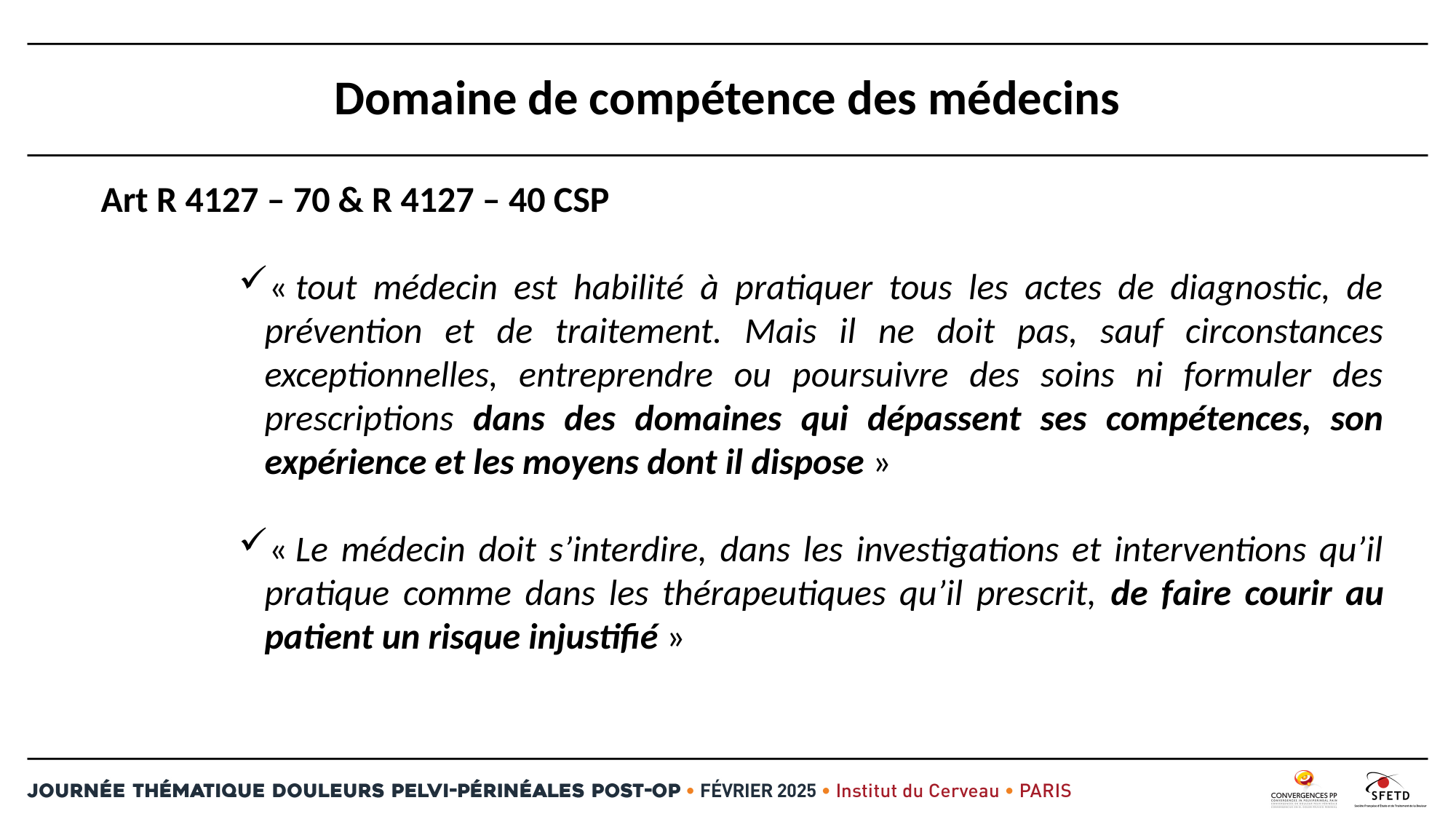

Domaine de compétence des médecins
Art R 4127 – 70 & R 4127 – 40 CSP

« tout médecin est habilité à pratiquer tous les actes de diagnostic, de prévention et de traitement. Mais il ne doit pas, sauf circonstances exceptionnelles, entreprendre ou poursuivre des soins ni formuler des prescriptions dans des domaines qui dépassent ses compétences, son expérience et les moyens dont il dispose »

« Le médecin doit s’interdire, dans les investigations et interventions qu’il pratique comme dans les thérapeutiques qu’il prescrit, de faire courir au patient un risque injustifié »